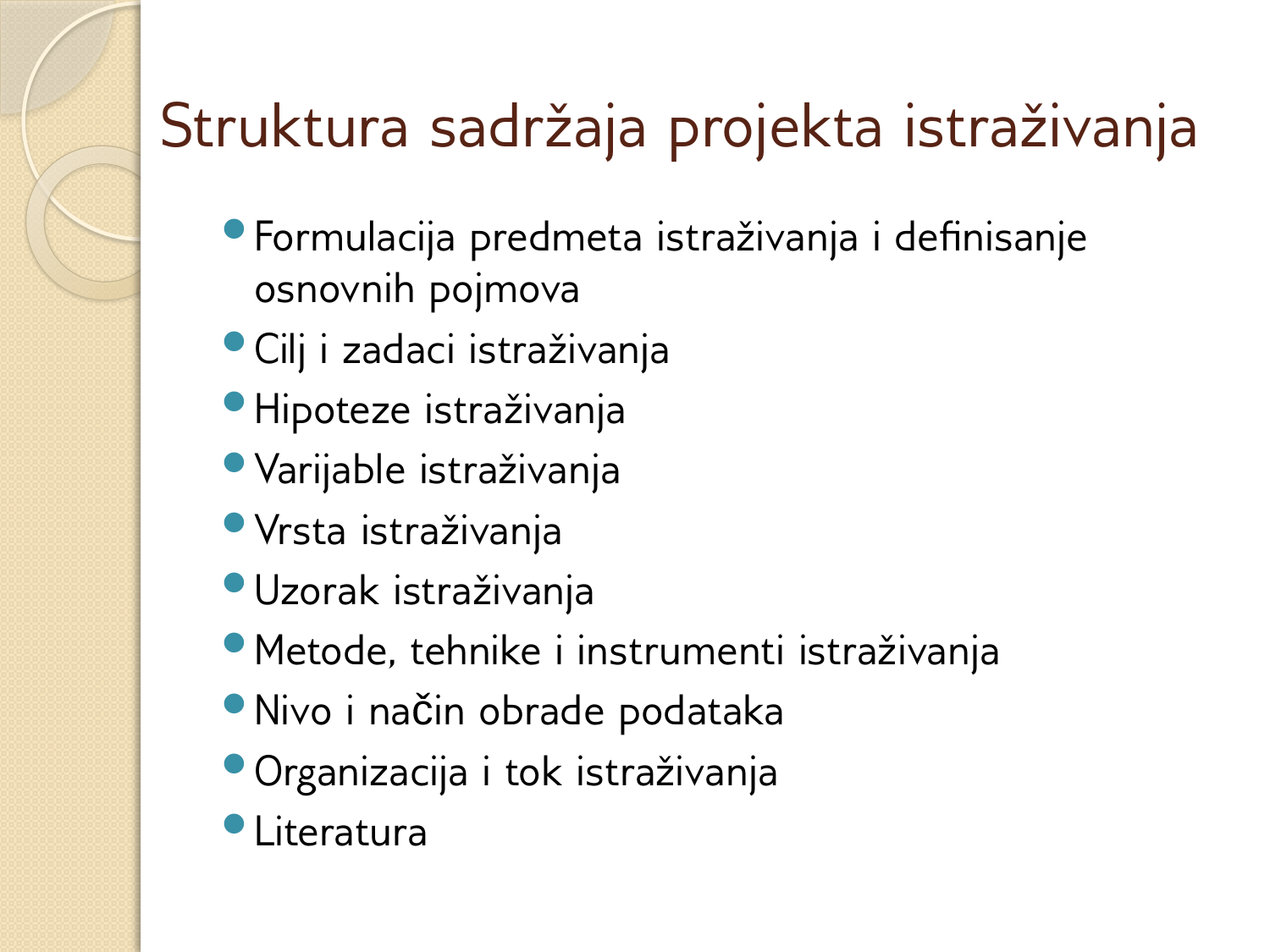

# Struktura sadržaja projekta istraživanja
Formulacija predmeta istraživanja i definisanje osnovnih pojmova
Cilj i zadaci istraživanja
Hipoteze istraživanja
Varijable istraživanja
Vrsta istraživanja
Uzorak istraživanja
Metode, tehnike i instrumenti istraživanja
Nivo i način obrade podataka
Organizacija i tok istraživanja
Literatura